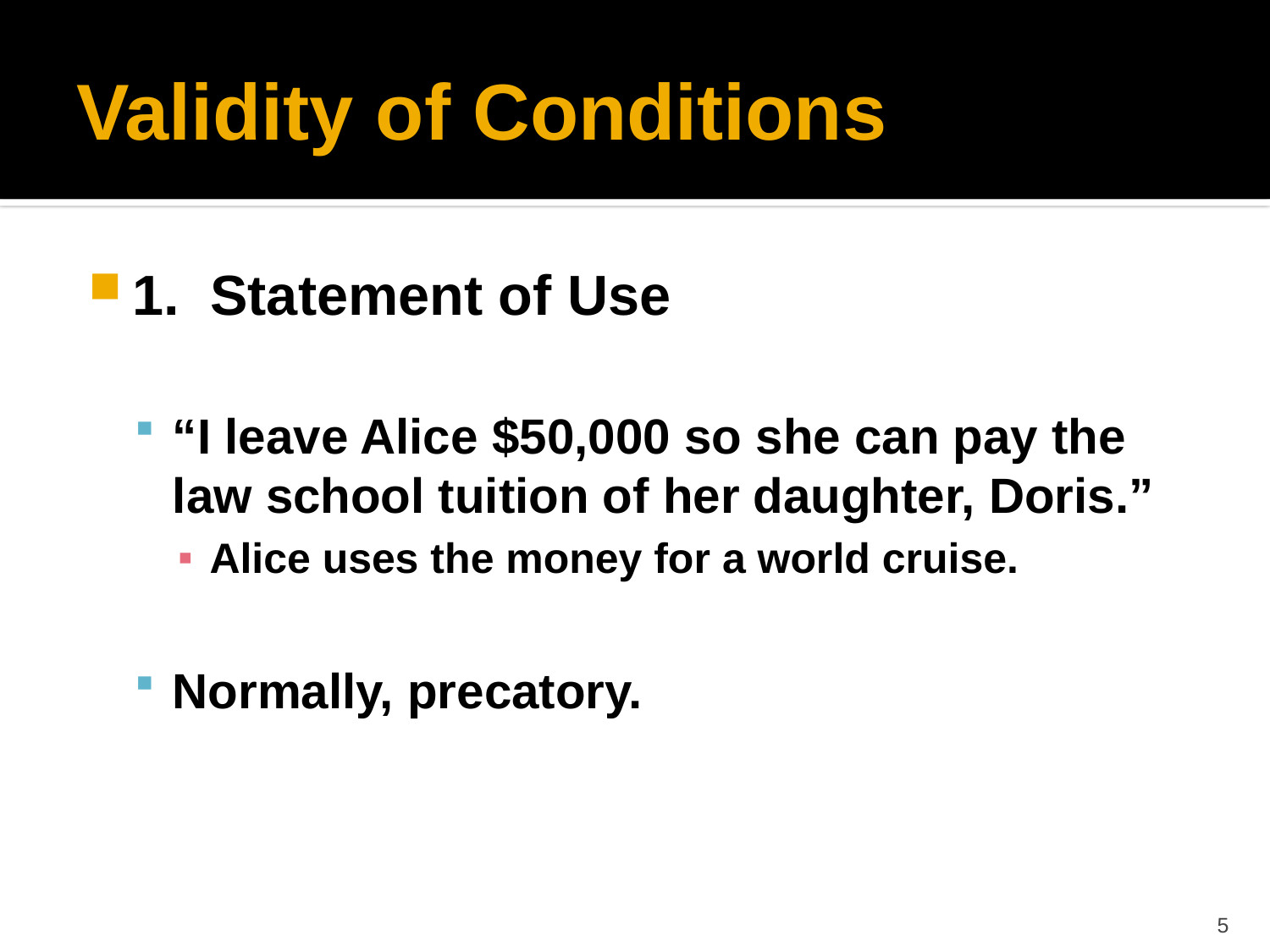

# Validity of Conditions
1.  Statement of Use

“I leave Alice $50,000 so she can pay the law school tuition of her daughter, Doris.”
Alice uses the money for a world cruise.

Normally, precatory.
5